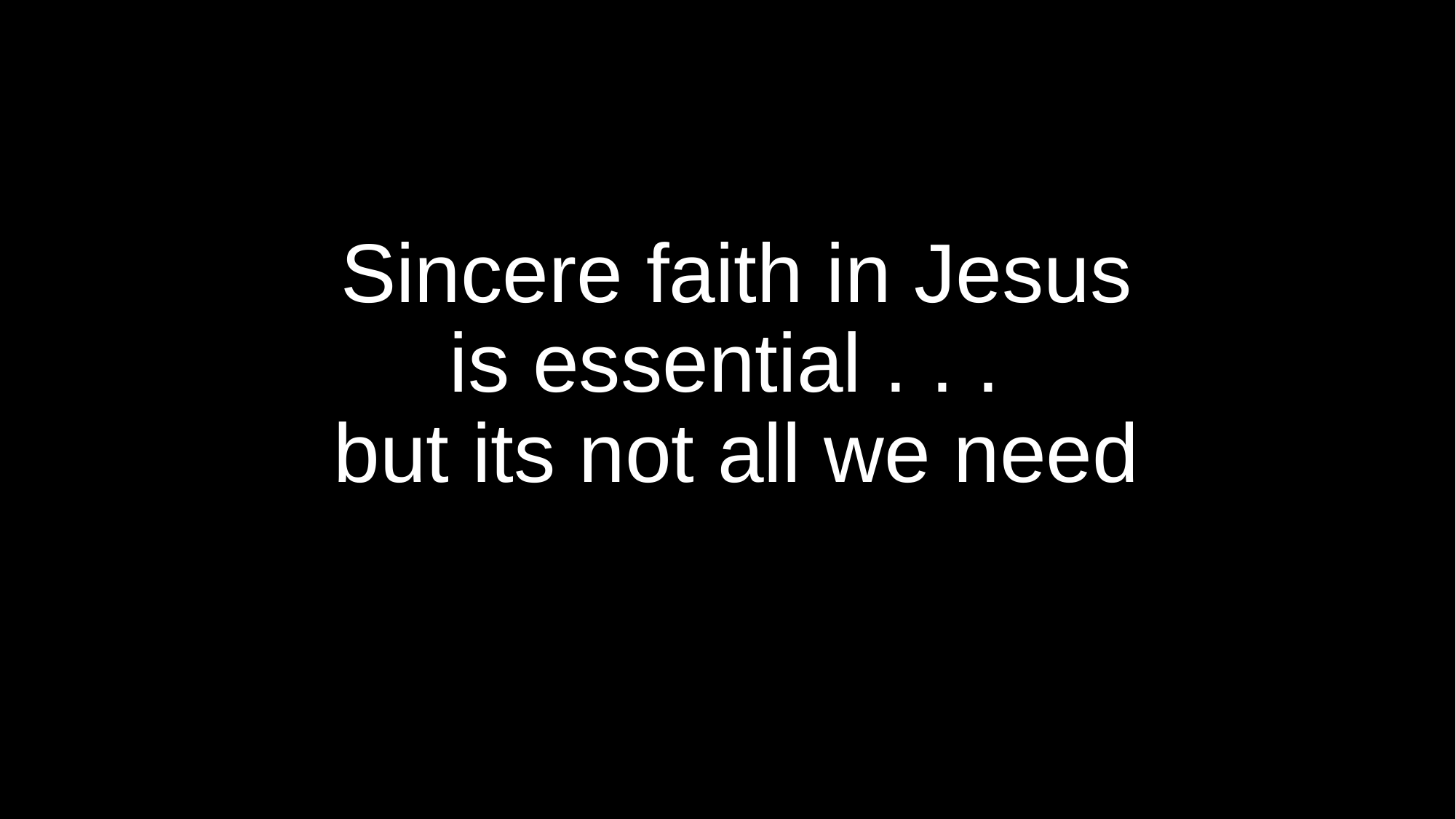

Sincere faith in Jesus
is essential . . .
but its not all we need